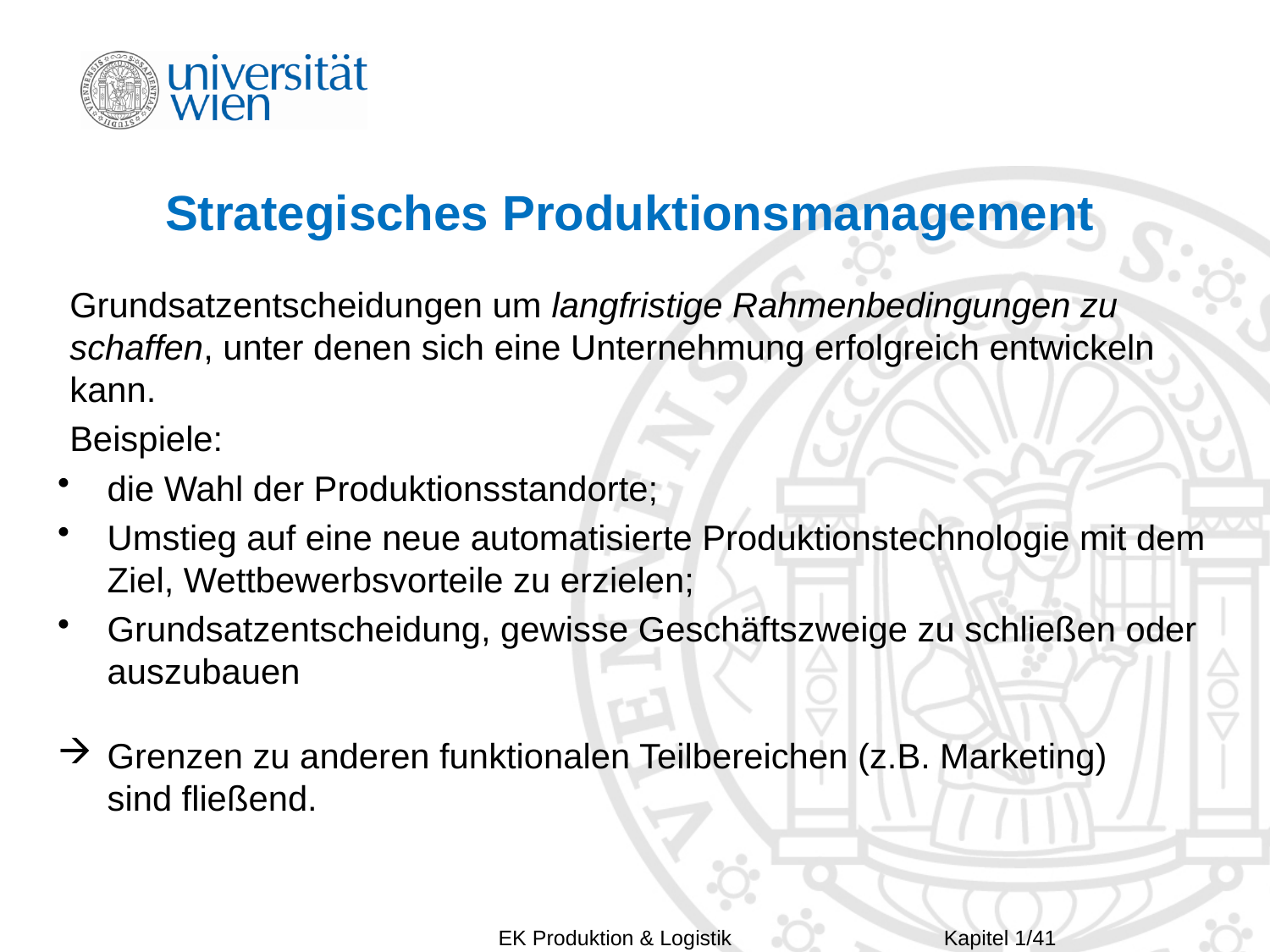

# Strategisches Produktionsmanagement
Grundsatzentscheidungen um langfristige Rahmenbedingungen zu schaffen, unter denen sich eine Unternehmung erfolgreich entwickeln kann.
Beispiele:
die Wahl der Produktionsstandorte;
Umstieg auf eine neue automatisierte Produktionstechnologie mit dem Ziel, Wettbewerbsvorteile zu erzielen;
Grundsatzentscheidung, gewisse Geschäftszweige zu schließen oder auszubauen
Grenzen zu anderen funktionalen Teilbereichen (z.B. Marketing)
sind fließend.